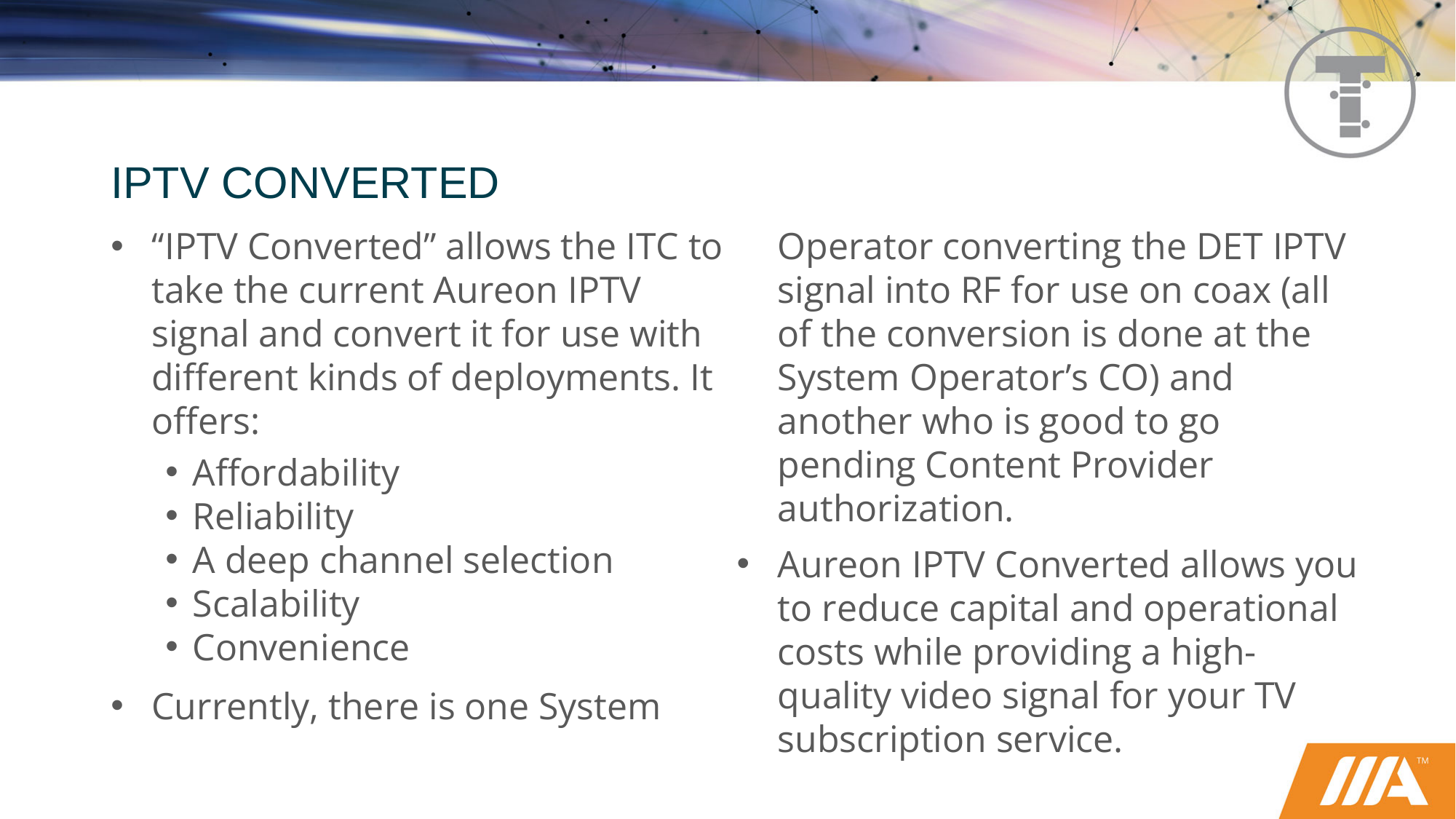

IPTV CONVERTED
“IPTV Converted” allows the ITC to take the current Aureon IPTV signal and convert it for use with different kinds of deployments. It offers:
Affordability
Reliability
A deep channel selection
Scalability
Convenience
Currently, there is one System Operator converting the DET IPTV signal into RF for use on coax (all of the conversion is done at the System Operator’s CO) and another who is good to go pending Content Provider authorization.
Aureon IPTV Converted allows you to reduce capital and operational costs while providing a high-quality video signal for your TV subscription service.